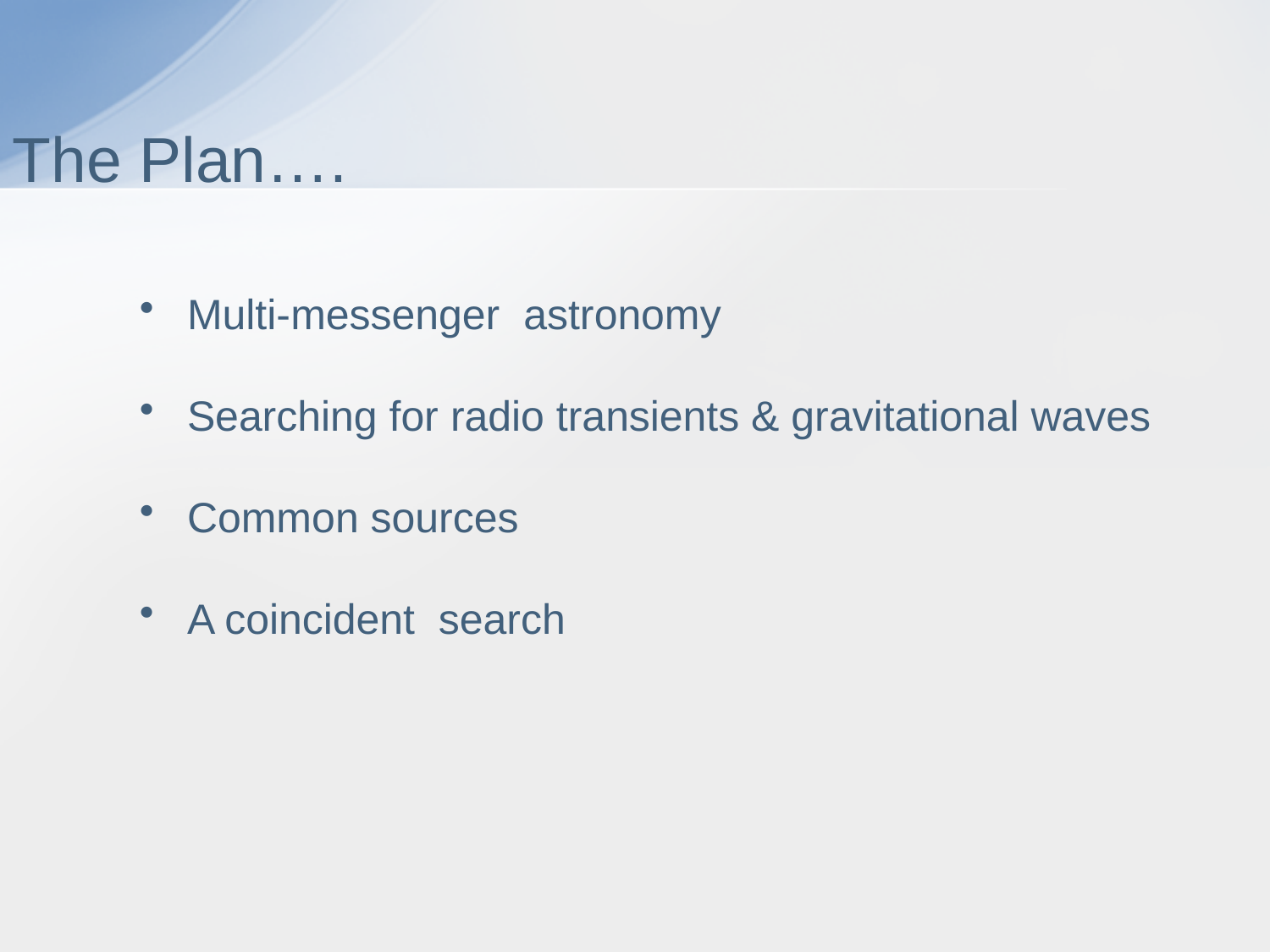

# The Plan….

Multi-messenger  astronomy

Searching for radio transients & gravitational waves

Common sources

A coincident  search